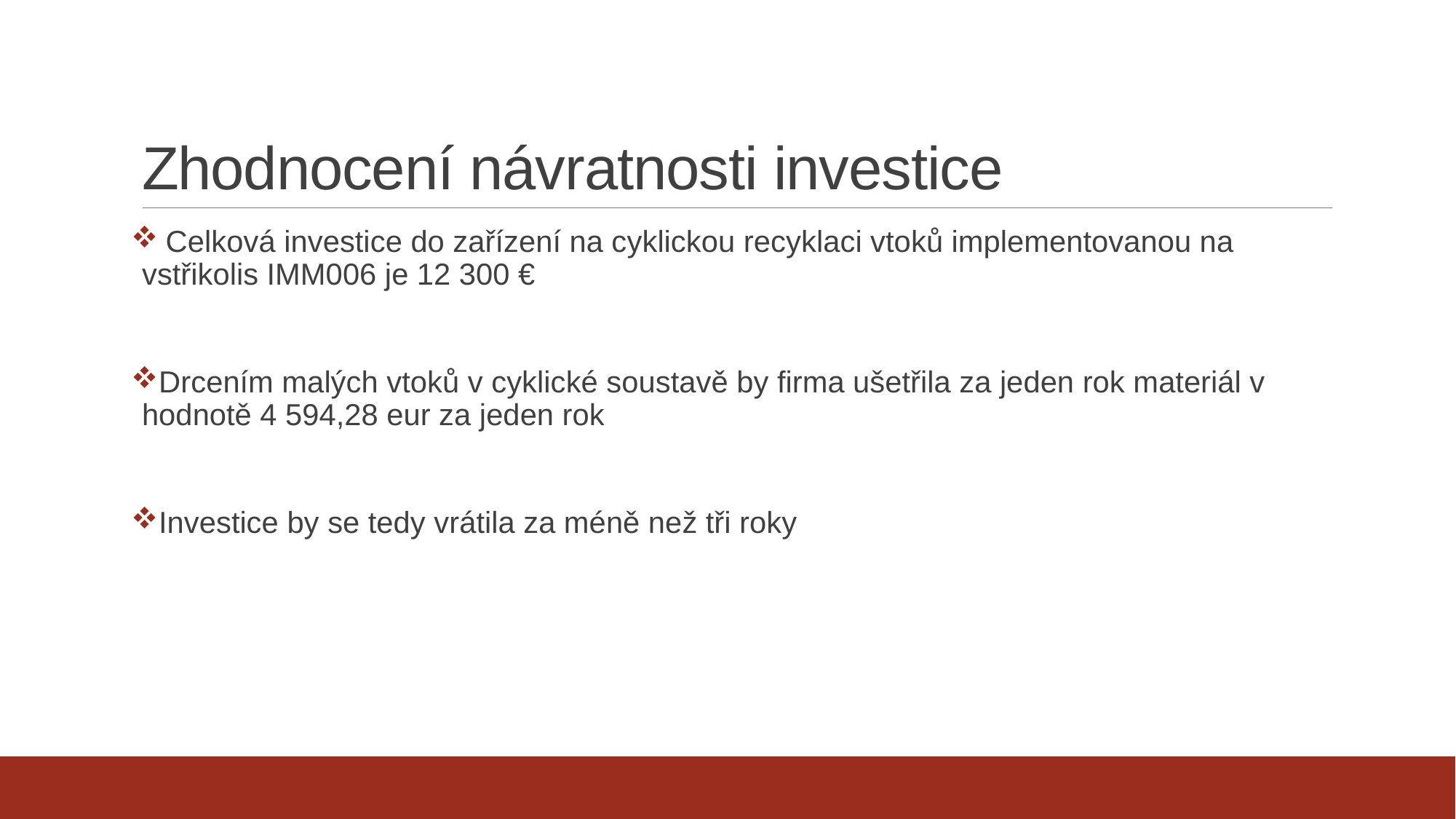

# Zhodnocení návratnosti investice
 Celková investice do zařízení na cyklickou recyklaci vtoků implementovanou na vstřikolis IMM006 je 12 300 €

Drcením malých vtoků v cyklické soustavě by firma ušetřila za jeden rok materiál v hodnotě 4 594,28 eur za jeden rok

Investice by se tedy vrátila za méně než tři roky